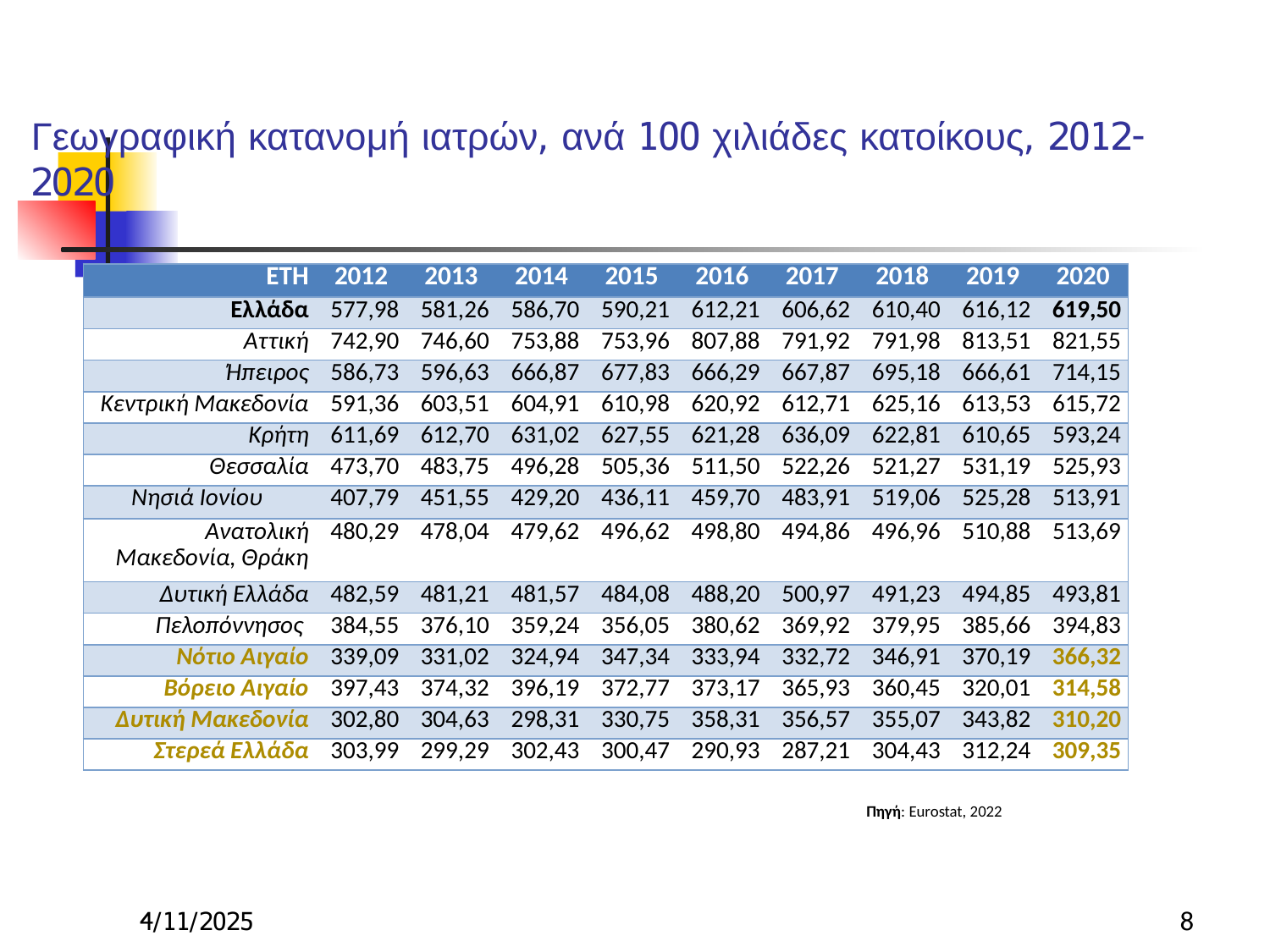

# Γεωγραφική κατανομή ιατρών, ανά 100 χιλιάδες κατοίκους, 2012-2020
| ΕΤΗ | 2012 | 2013 | 2014 | 2015 | 2016 | 2017 | 2018 | 2019 | 2020 |
| --- | --- | --- | --- | --- | --- | --- | --- | --- | --- |
| Ελλάδα | 577,98 | 581,26 | 586,70 | 590,21 | 612,21 | 606,62 | 610,40 | 616,12 | 619,50 |
| Αττική | 742,90 | 746,60 | 753,88 | 753,96 | 807,88 | 791,92 | 791,98 | 813,51 | 821,55 |
| Ήπειρος | 586,73 | 596,63 | 666,87 | 677,83 | 666,29 | 667,87 | 695,18 | 666,61 | 714,15 |
| Κεντρική Μακεδονία | 591,36 | 603,51 | 604,91 | 610,98 | 620,92 | 612,71 | 625,16 | 613,53 | 615,72 |
| Κρήτη | 611,69 | 612,70 | 631,02 | 627,55 | 621,28 | 636,09 | 622,81 | 610,65 | 593,24 |
| Θεσσαλία | 473,70 | 483,75 | 496,28 | 505,36 | 511,50 | 522,26 | 521,27 | 531,19 | 525,93 |
| Νησιά Ιονίου | 407,79 | 451,55 | 429,20 | 436,11 | 459,70 | 483,91 | 519,06 | 525,28 | 513,91 |
| Ανατολική Μακεδονία, Θράκη | 480,29 | 478,04 | 479,62 | 496,62 | 498,80 | 494,86 | 496,96 | 510,88 | 513,69 |
| Δυτική Ελλάδα | 482,59 | 481,21 | 481,57 | 484,08 | 488,20 | 500,97 | 491,23 | 494,85 | 493,81 |
| Πελοπόννησος | 384,55 | 376,10 | 359,24 | 356,05 | 380,62 | 369,92 | 379,95 | 385,66 | 394,83 |
| Νότιο Αιγαίο | 339,09 | 331,02 | 324,94 | 347,34 | 333,94 | 332,72 | 346,91 | 370,19 | 366,32 |
| Βόρειο Αιγαίο | 397,43 | 374,32 | 396,19 | 372,77 | 373,17 | 365,93 | 360,45 | 320,01 | 314,58 |
| Δυτική Μακεδονία | 302,80 | 304,63 | 298,31 | 330,75 | 358,31 | 356,57 | 355,07 | 343,82 | 310,20 |
| Στερεά Ελλάδα | 303,99 | 299,29 | 302,43 | 300,47 | 290,93 | 287,21 | 304,43 | 312,24 | 309,35 |
Πηγή: Eurostat, 2022
4/11/2025
8